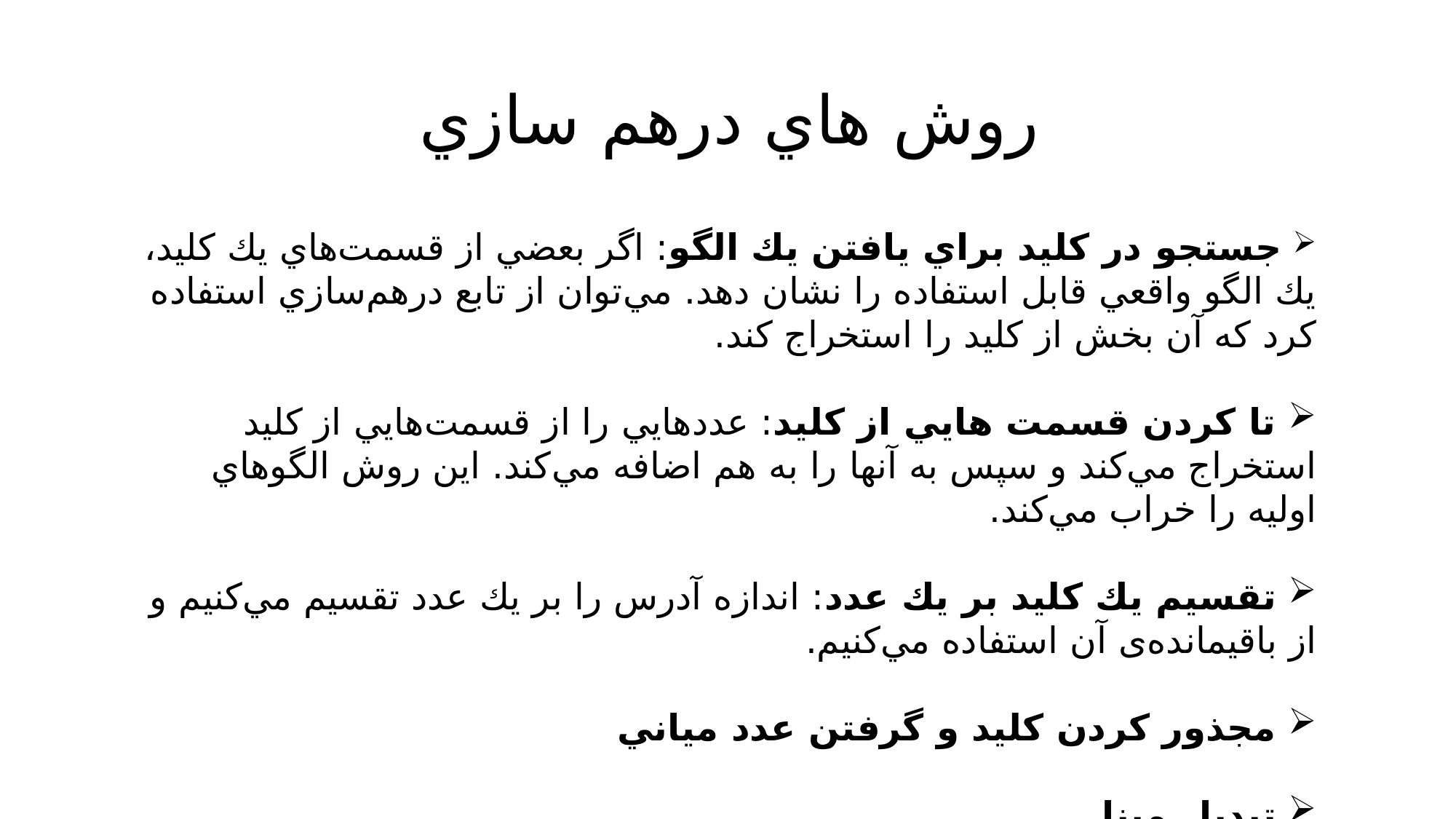

# روش هاي درهم سازي
 جستجو در كليد براي يافتن يك الگو: اگر بعضي از قسمت‌هاي يك كليد، يك الگو واقعي قابل استفاده را نشان دهد. مي‌توان از تابع درهم‌سازي استفاده كرد كه آن بخش از كليد را استخراج كند.

 تا كردن قسمت هايي از كليد: عددهايي را از قسمت‌هايي از كليد استخراج مي‌كند و سپس به آنها را به هم اضافه مي‌كند. اين روش الگوهاي اوليه را خراب مي‌كند.

 تقسيم يك كليد بر يك عدد: اندازه آدرس را بر يك عدد تقسيم مي‌كنيم و از باقيمانده‌ی آن استفاده مي‌كنيم.

 مجذور كردن كليد و گرفتن عدد مياني

 تبديل مبنا